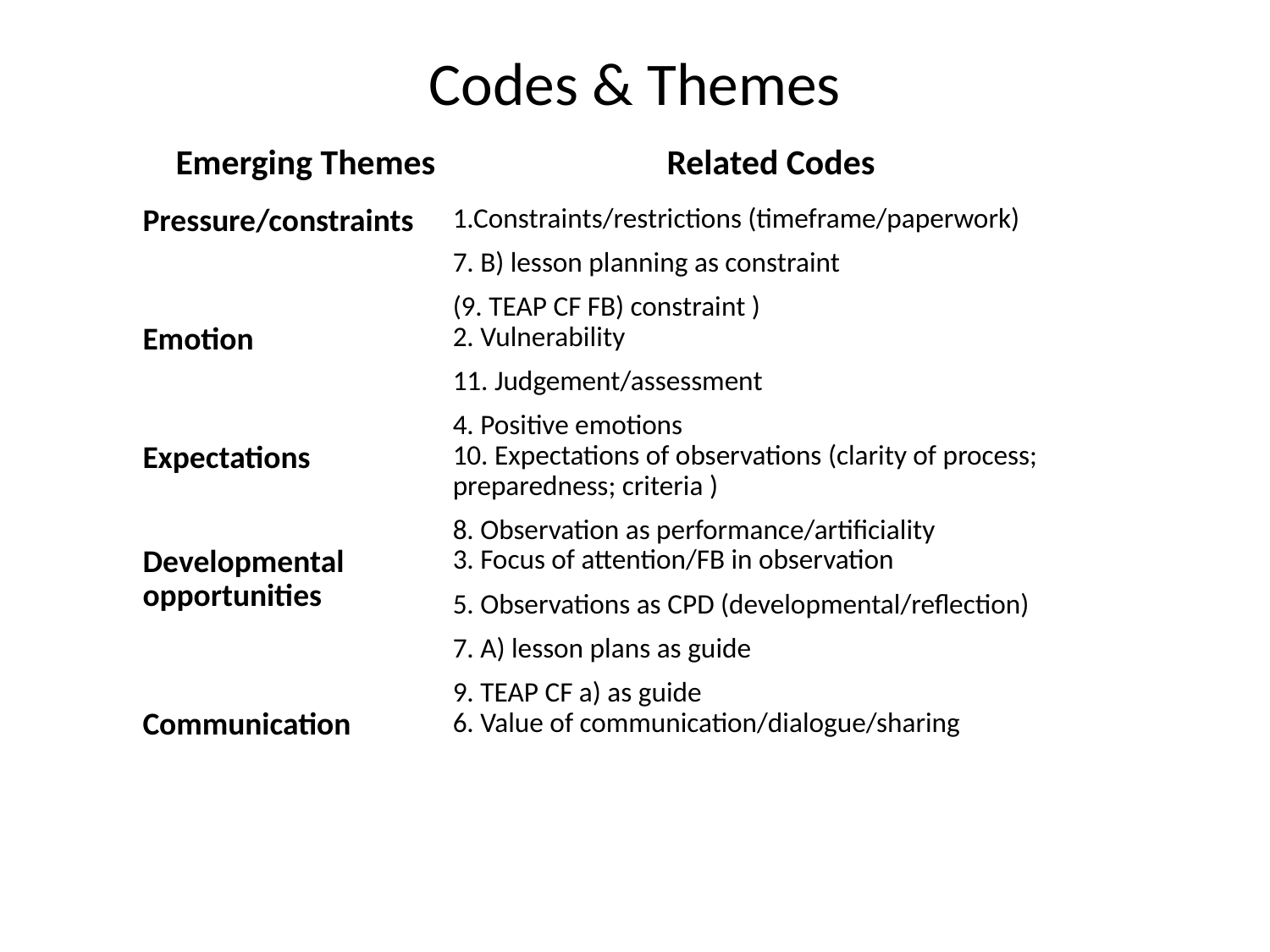

# Codes & Themes
| Emerging Themes | Related Codes |
| --- | --- |
| Pressure/constraints | 1.Constraints/restrictions (timeframe/paperwork) 7. B) lesson planning as constraint (9. TEAP CF FB) constraint ) |
| Emotion | 2. Vulnerability 11. Judgement/assessment 4. Positive emotions |
| Expectations | 10. Expectations of observations (clarity of process; preparedness; criteria ) 8. Observation as performance/artificiality |
| Developmental opportunities | 3. Focus of attention/FB in observation 5. Observations as CPD (developmental/reflection) 7. A) lesson plans as guide 9. TEAP CF a) as guide |
| Communication | 6. Value of communication/dialogue/sharing |